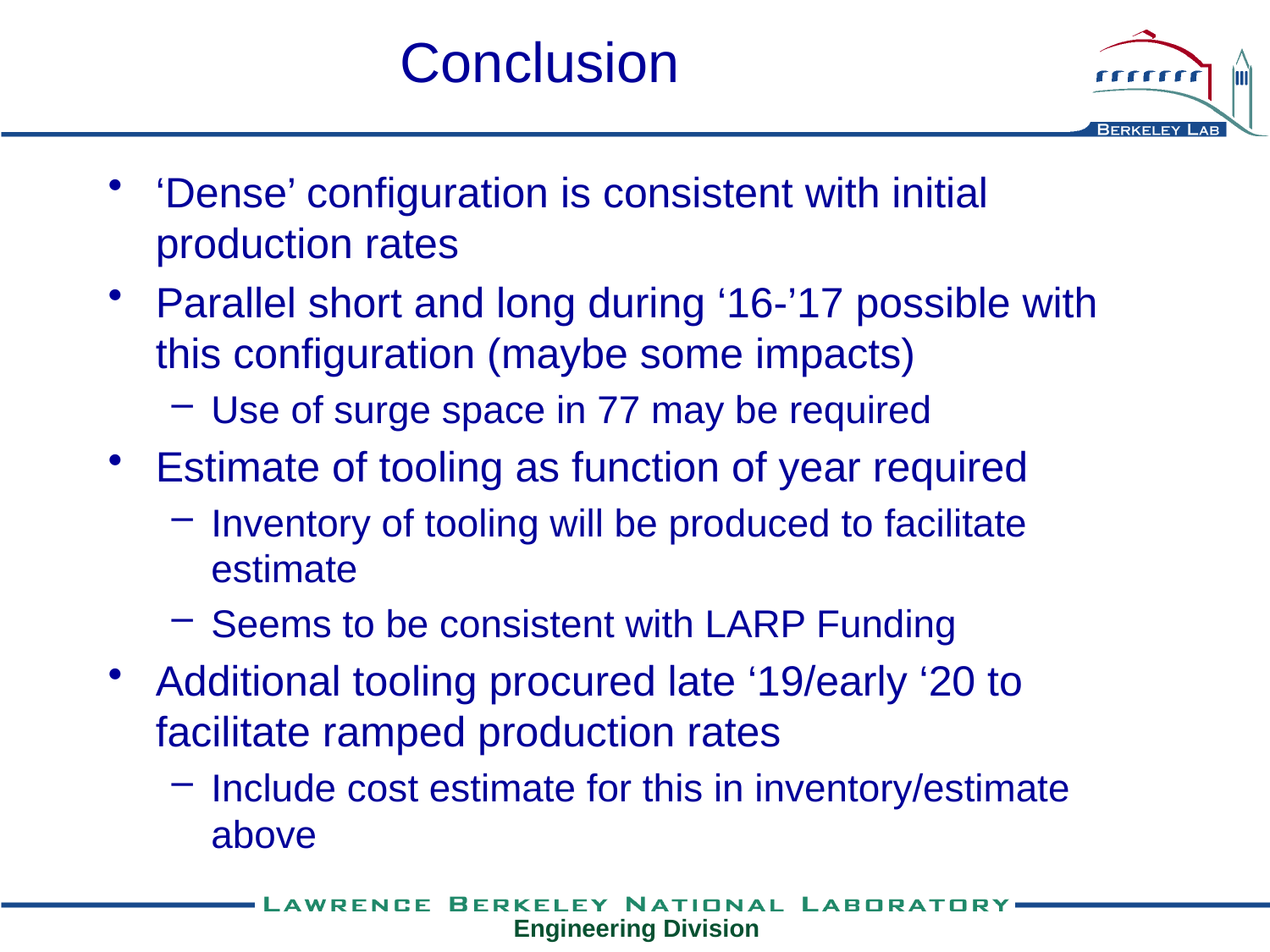

# Conclusion
‘Dense’ configuration is consistent with initial production rates
Parallel short and long during ‘16-’17 possible with this configuration (maybe some impacts)
Use of surge space in 77 may be required
Estimate of tooling as function of year required
Inventory of tooling will be produced to facilitate estimate
Seems to be consistent with LARP Funding
Additional tooling procured late ‘19/early ‘20 to facilitate ramped production rates
Include cost estimate for this in inventory/estimate above